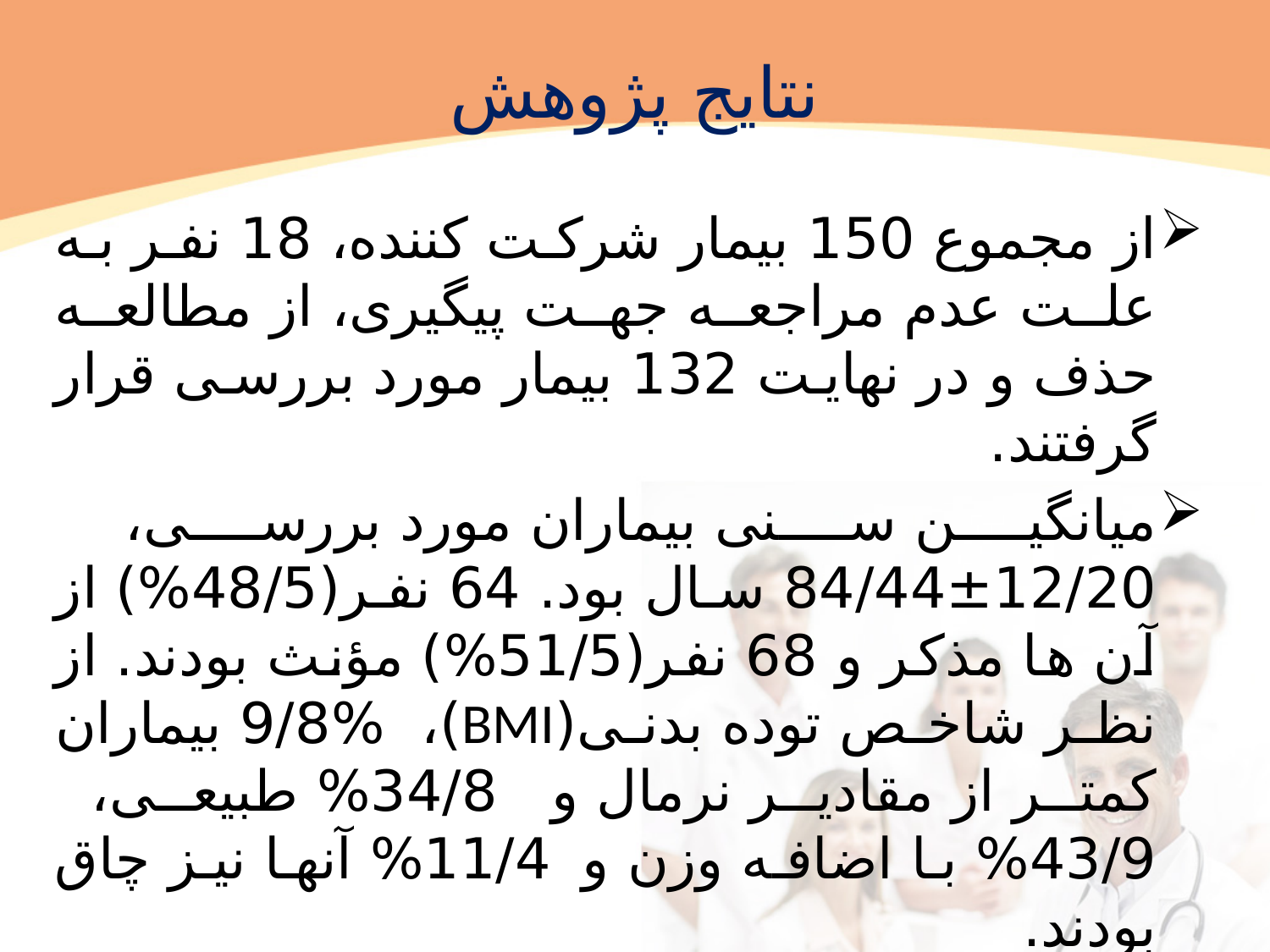

# نتایج پژوهش
از مجموع 150 بیمار شرکت کننده، 18 نفر به علت عدم مراجعه جهت پیگیری، از مطالعه حذف و در نهایت 132 بیمار مورد بررسی قرار گرفتند.
میانگین سنی بیماران مورد بررسی، 12/20±84/44 سال بود. 64 نفر(48/5%) از آن ها مذکر و 68 نفر(51/5%) مؤنث بودند. از نظر شاخص توده بدنی(BMI)، 9/8% بیماران کمتر از مقادیر نرمال و 34/8% طبیعی، 43/9% با اضافه وزن و 11/4% آنها نیز چاق بودند.
همچنین بررسی نتایج UBT 6 هفته بعد از درمان نشان داد که در 82/6%(109 نفر) بیماران، UBT منفی و در 17/4%(23 نفر) نیز UBT مثبت بودند.